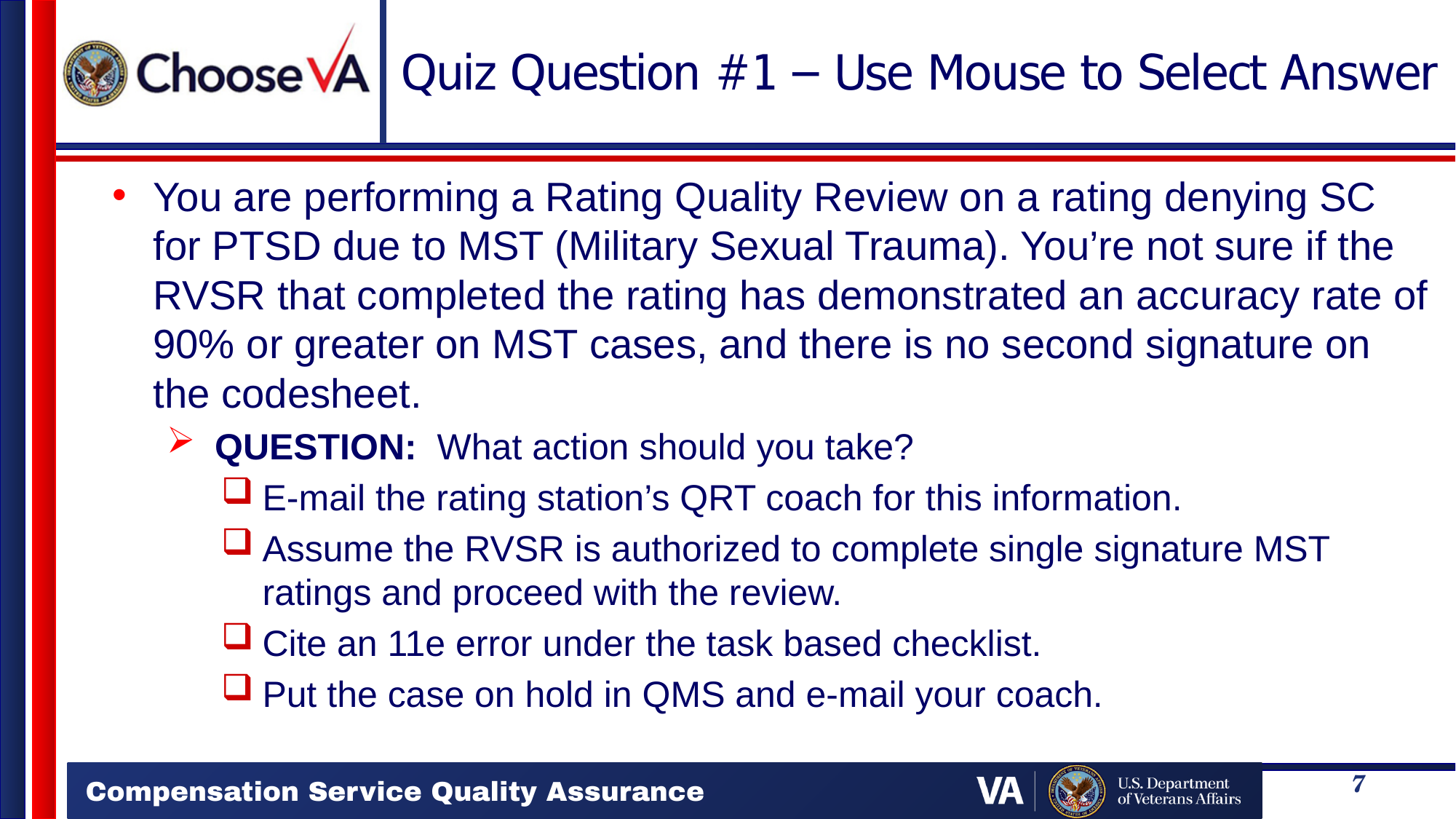

# Quiz Question #1 – Use Mouse to Select Answer
You are performing a Rating Quality Review on a rating denying SC for PTSD due to MST (Military Sexual Trauma). You’re not sure if the RVSR that completed the rating has demonstrated an accuracy rate of 90% or greater on MST cases, and there is no second signature on the codesheet.
QUESTION:  What action should you take?
E-mail the rating station’s QRT coach for this information.
Assume the RVSR is authorized to complete single signature MST ratings and proceed with the review.
Cite an 11e error under the task based checklist.
Put the case on hold in QMS and e-mail your coach.

7